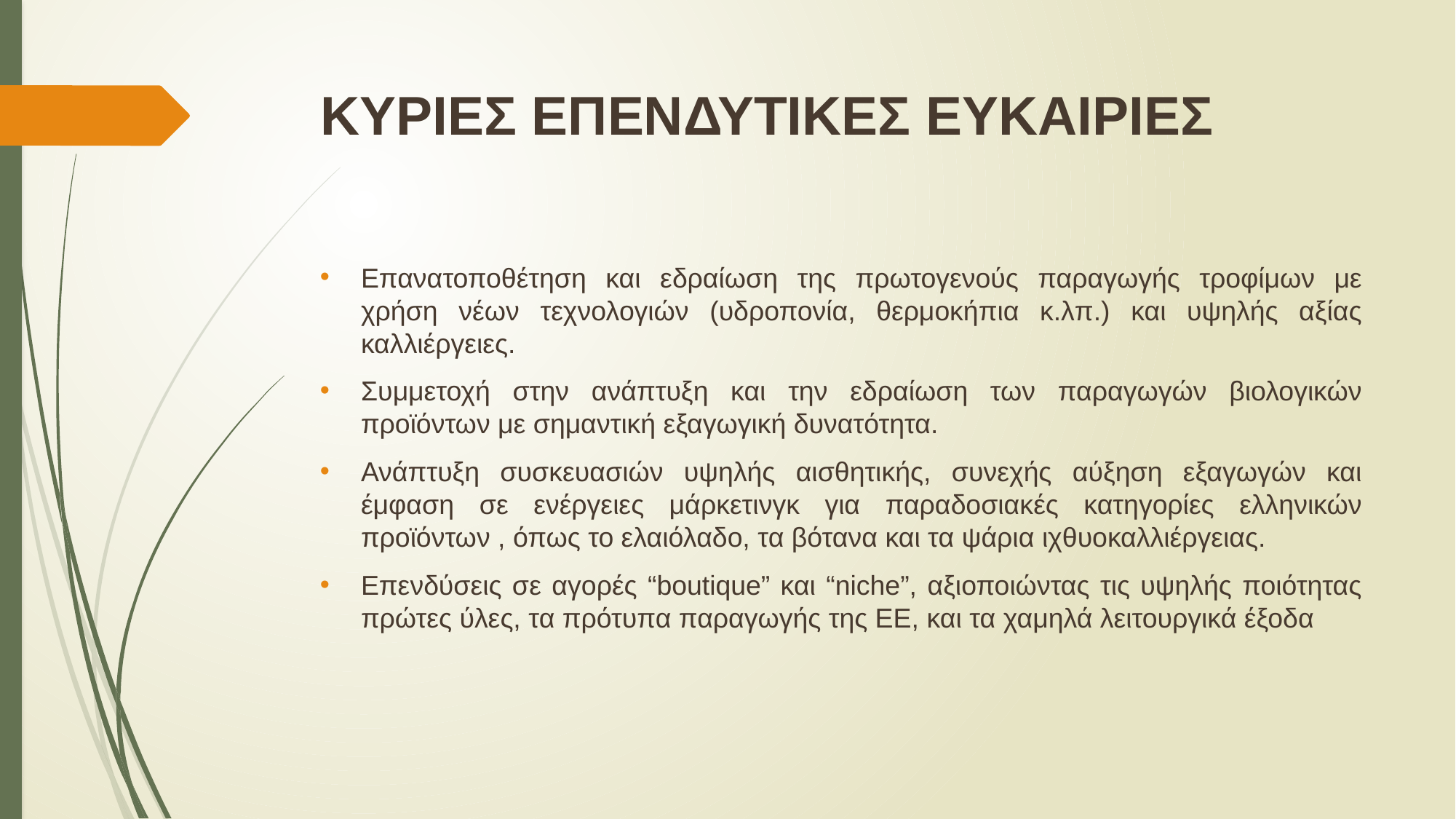

# ΚΥΡΙΕΣ ΕΠΕΝΔΥΤΙΚΕΣ ΕΥΚΑΙΡΙΕΣ
Επανατοποθέτηση και εδραίωση της πρωτογενούς παραγωγής τροφίμων με χρήση νέων τεχνολογιών (υδροπονία, θερμοκήπια κ.λπ.) και υψηλής αξίας καλλιέργειες.
Συμμετοχή στην ανάπτυξη και την εδραίωση των παραγωγών βιολογικών προϊόντων με σημαντική εξαγωγική δυνατότητα.
Ανάπτυξη συσκευασιών υψηλής αισθητικής, συνεχής αύξηση εξαγωγών και έμφαση σε ενέργειες μάρκετινγκ για παραδοσιακές κατηγορίες ελληνικών προϊόντων , όπως το ελαιόλαδο, τα βότανα και τα ψάρια ιχθυοκαλλιέργειας.
Επενδύσεις σε αγορές “boutique” και “niche”, αξιοποιώντας τις υψηλής ποιότητας πρώτες ύλες, τα πρότυπα παραγωγής της ΕΕ, και τα χαμηλά λειτουργικά έξοδα